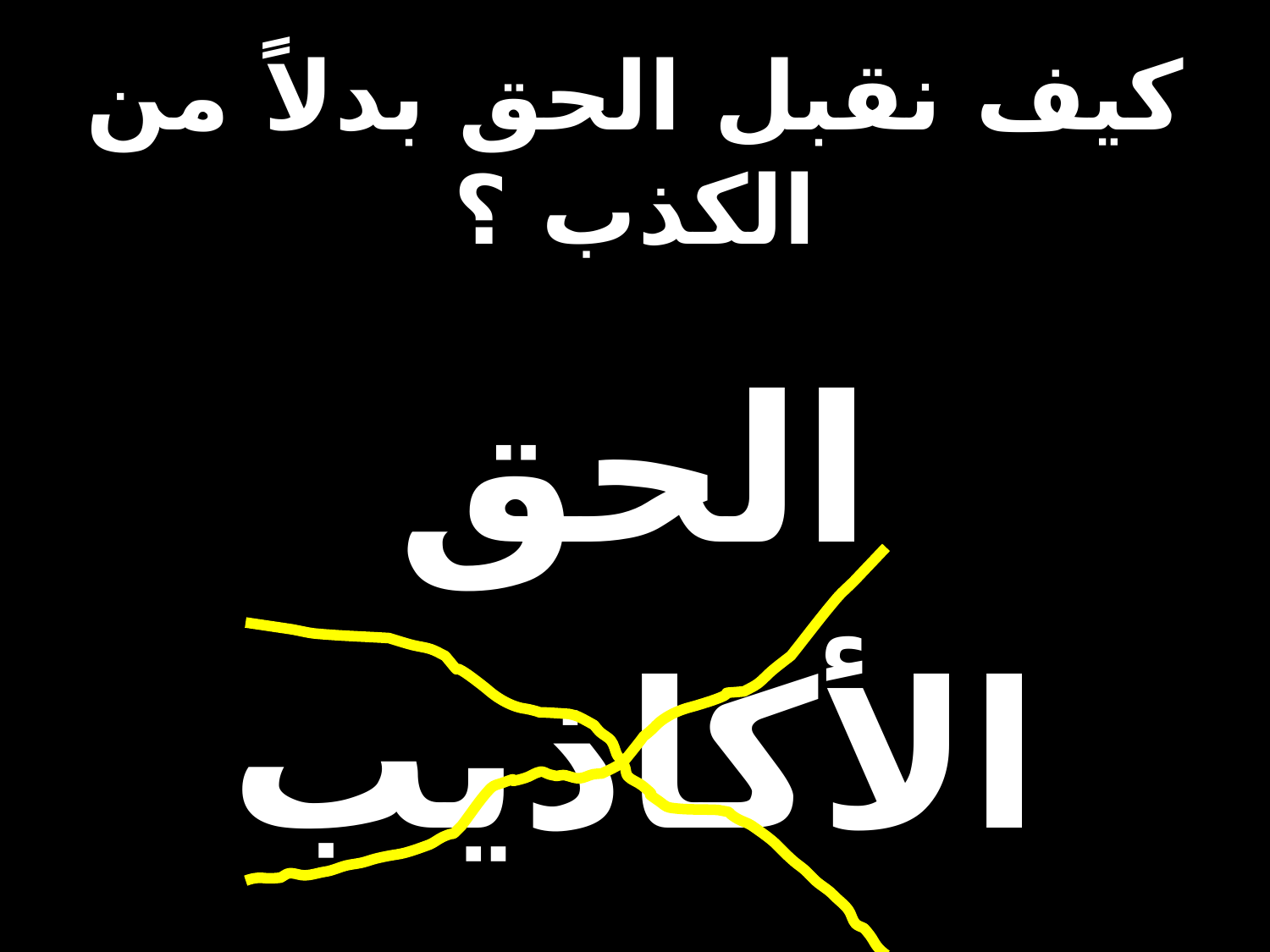

# كيف نقبل الحق بدلاً من الكذب ؟
الحق

الأكاذيب